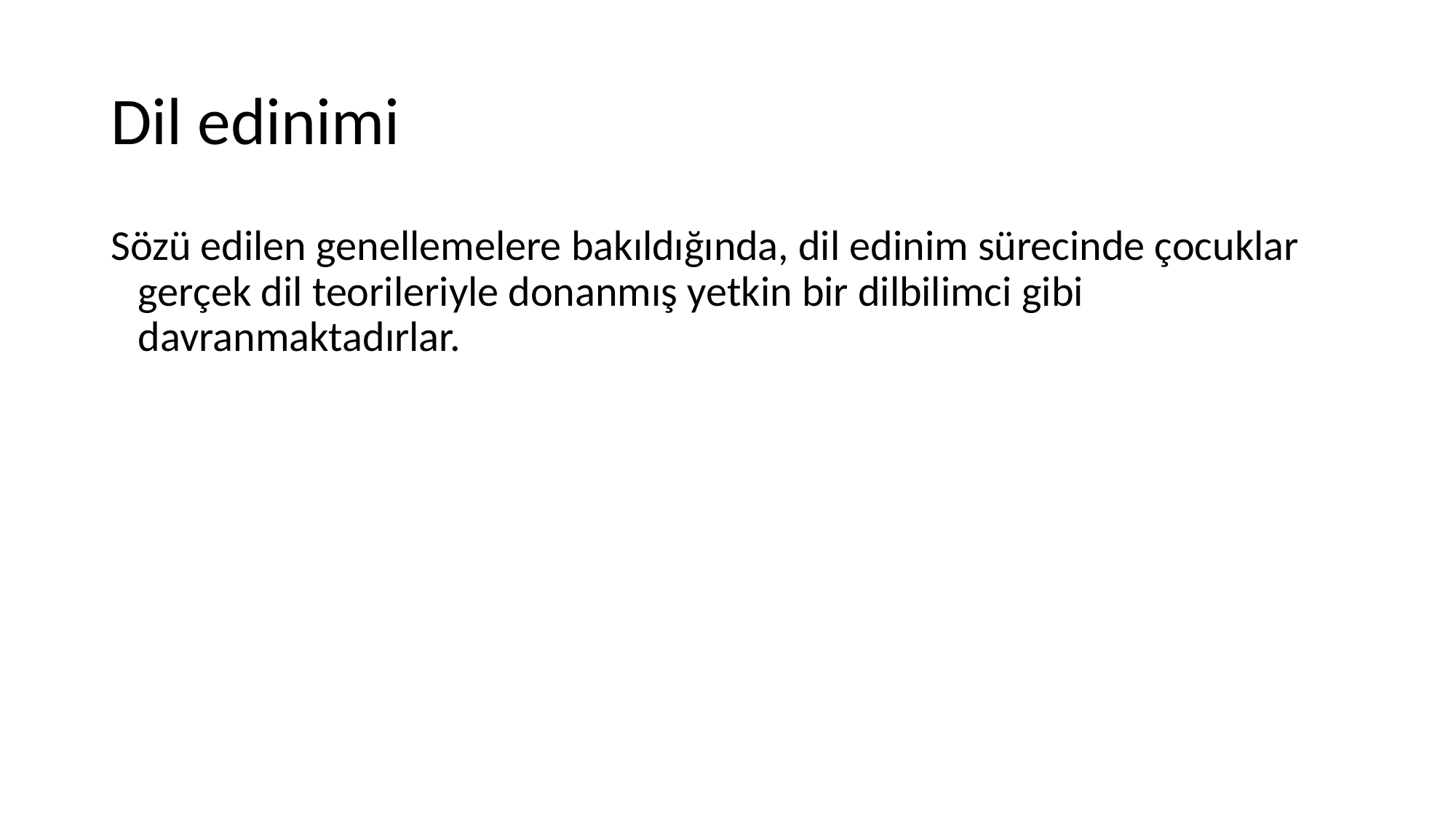

# Dil edinimi
Sözü edilen genellemelere bakıldığında, dil edinim sürecinde çocuklar gerçek dil teorileriyle donanmış yetkin bir dilbilimci gibi davranmaktadırlar.